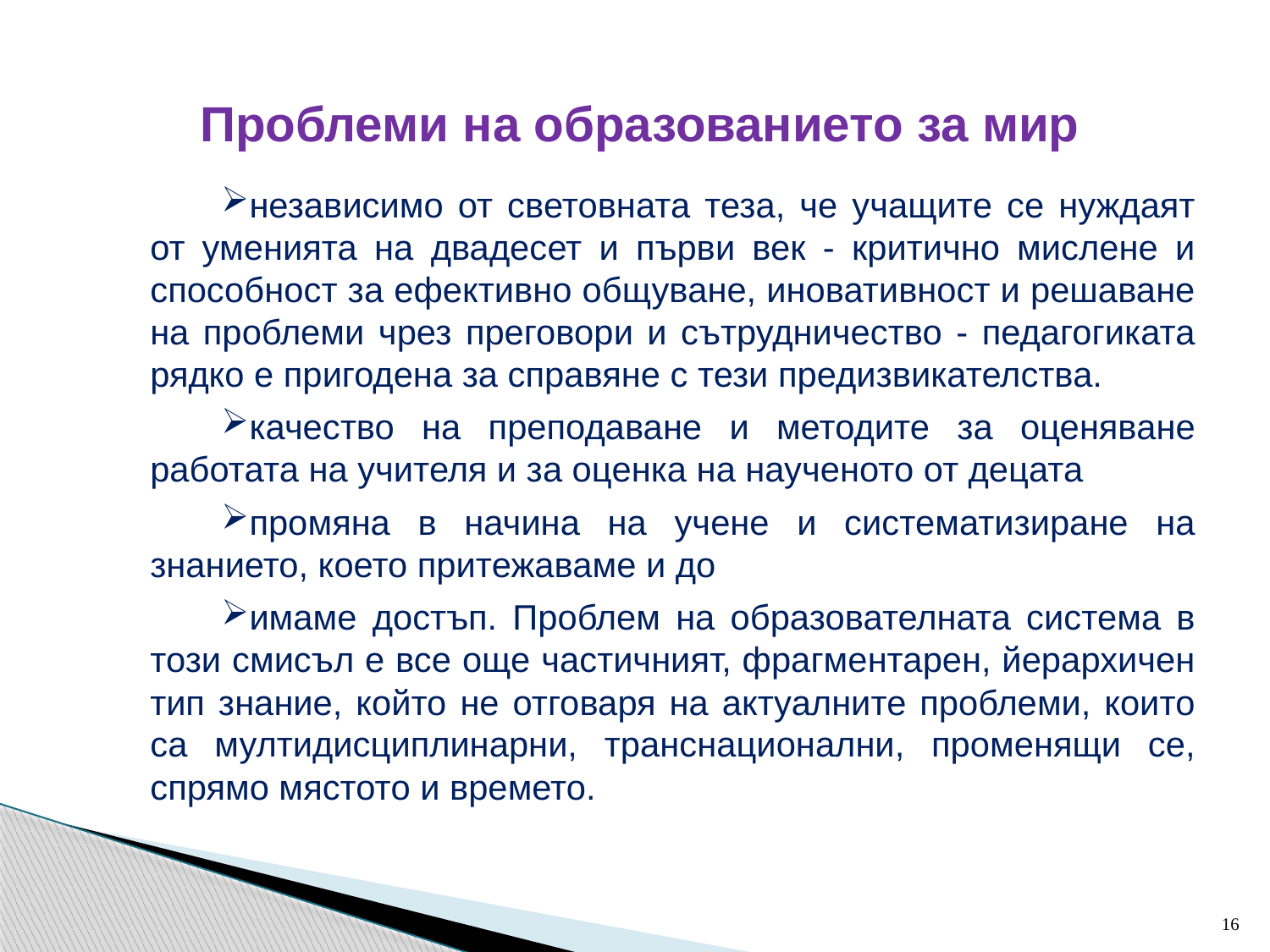

Проблеми на образованието за мир
независимо от световната теза, че учащитe се нуждаят от уменията на двадесет и първи век - критично мислене и способност за ефективно общуване, иновативност и решаване на проблеми чрез преговори и сътрудничество - педагогиката рядко е пригодена за справяне с тези предизвикателства.
качество на преподаване и методите за оценяване работата на учителя и за оценка на наученото от децата
промяна в начина на учене и систематизиране на знанието, което притежаваме и до
имаме достъп. Проблем на образователната система в този смисъл е все още частичният, фрагментарен, йерархичен тип знание, който не отговаря на актуалните проблеми, които са мултидисциплинарни, транснационални, променящи се, спрямо мястото и времето.
16